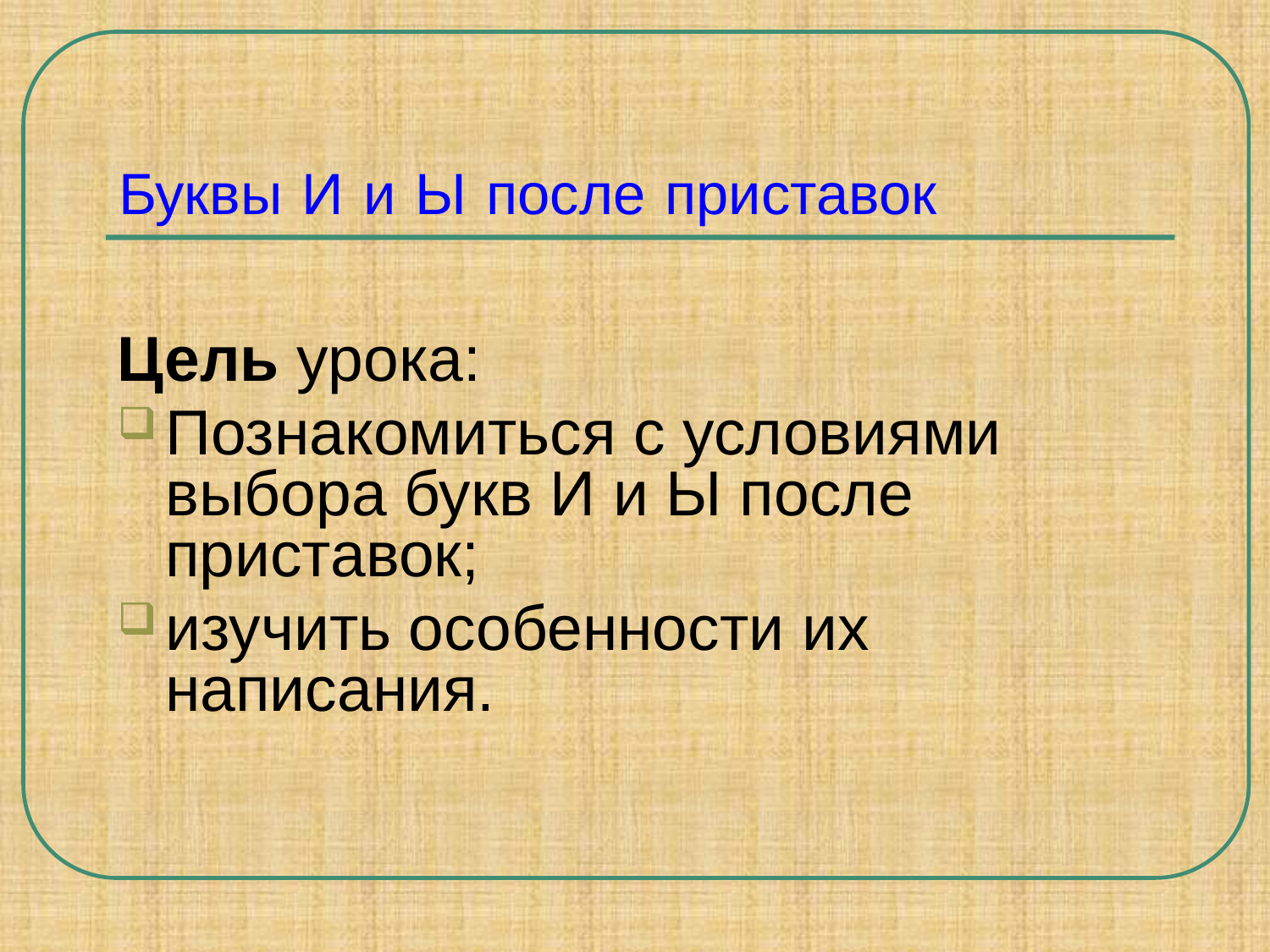

# Буквы И и Ы после приставок
Цель урока:
Познакомиться с условиями выбора букв И и Ы после приставок;
изучить особенности их написания.